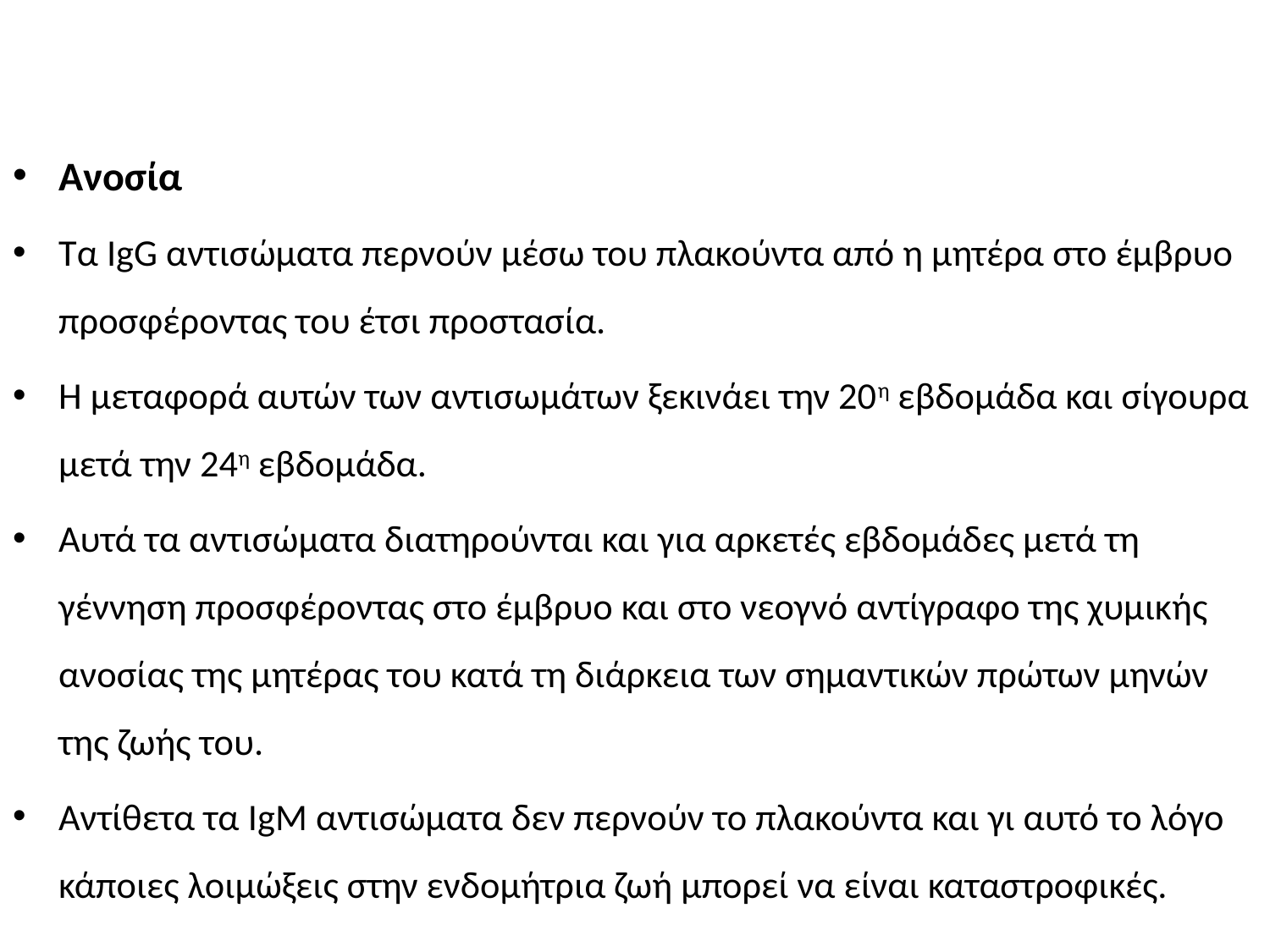

#
Ανοσία
Τα IgG αντισώματα περνούν μέσω του πλακούντα από η μητέρα στο έμβρυο προσφέροντας του έτσι προστασία.
Η μεταφορά αυτών των αντισωμάτων ξεκινάει την 20η εβδομάδα και σίγουρα μετά την 24η εβδομάδα.
Αυτά τα αντισώματα διατηρούνται και για αρκετές εβδομάδες μετά τη γέννηση προσφέροντας στο έμβρυο και στο νεογνό αντίγραφο της χυμικής ανοσίας της μητέρας του κατά τη διάρκεια των σημαντικών πρώτων μηνών της ζωής του.
Αντίθετα τα IgM αντισώματα δεν περνούν το πλακούντα και γι αυτό το λόγο κάποιες λοιμώξεις στην ενδομήτρια ζωή μπορεί να είναι καταστροφικές.